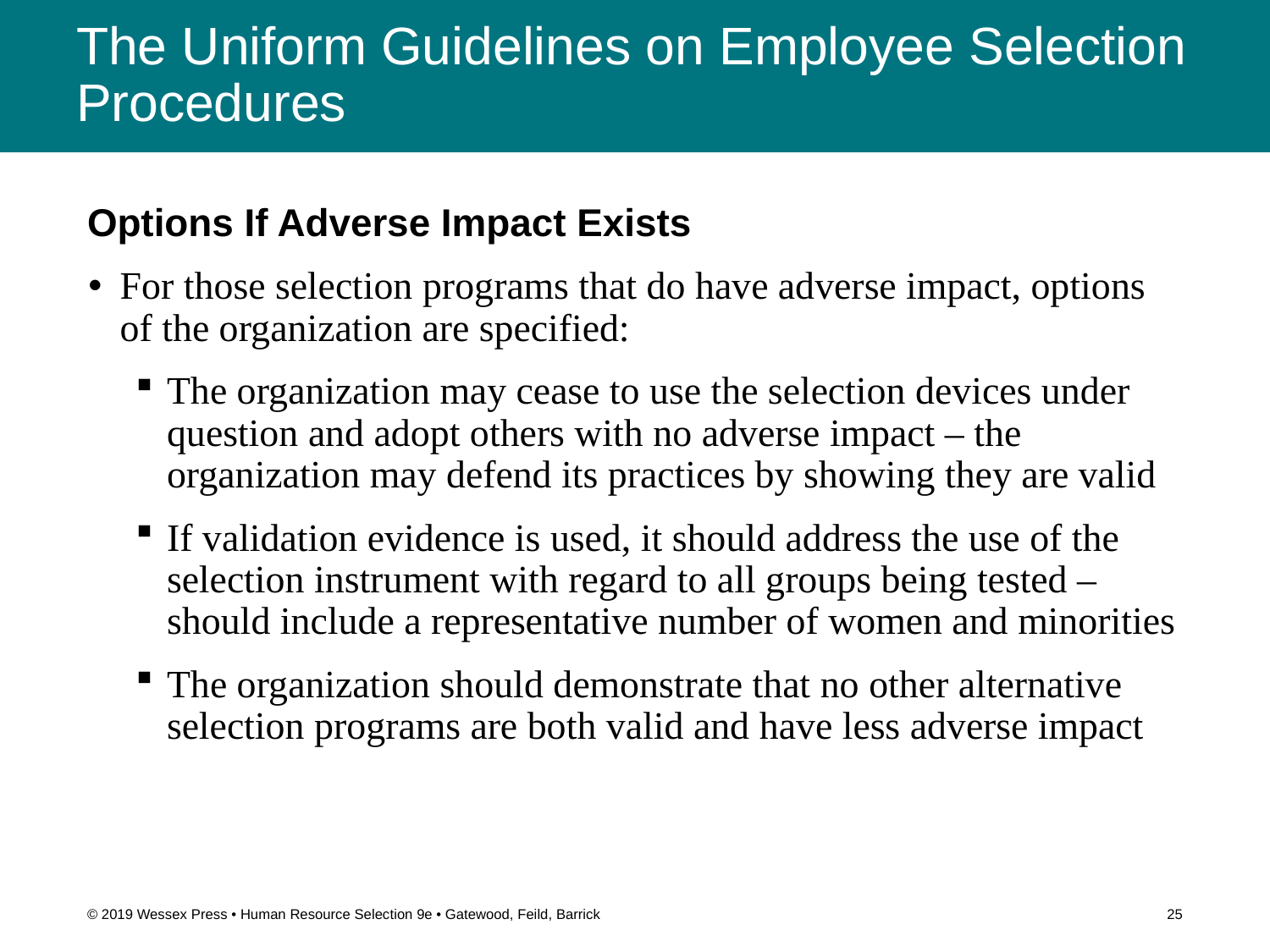

# The Uniform Guidelines on Employee Selection Procedures
Options If Adverse Impact Exists
For those selection programs that do have adverse impact, options of the organization are specified:
The organization may cease to use the selection devices under question and adopt others with no adverse impact – the organization may defend its practices by showing they are valid
If validation evidence is used, it should address the use of the selection instrument with regard to all groups being tested – should include a representative number of women and minorities
The organization should demonstrate that no other alternative selection programs are both valid and have less adverse impact
© 2019 Wessex Press • Human Resource Selection 9e • Gatewood, Feild, Barrick
25